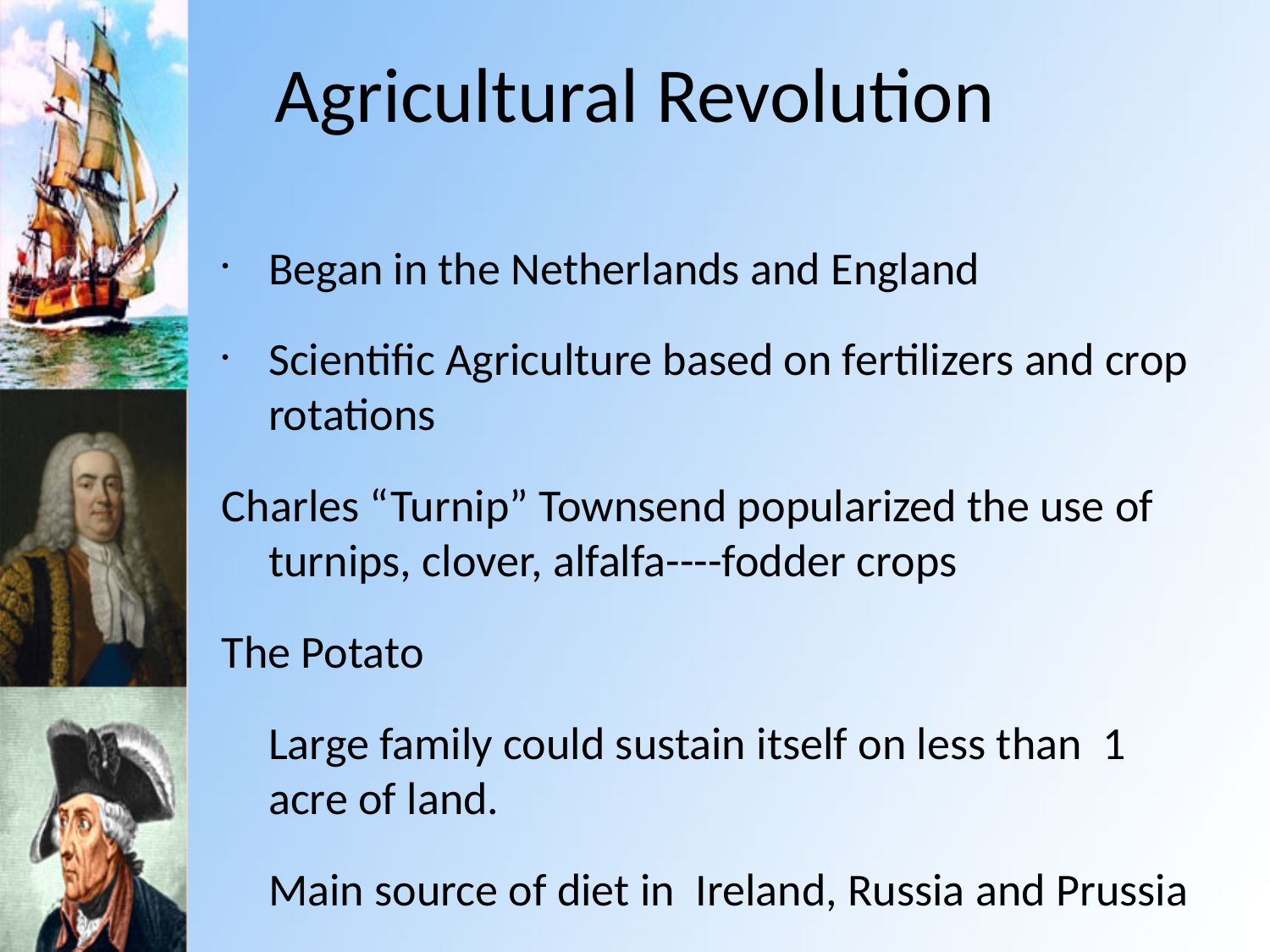

Agricultural Revolution
Began in the Netherlands and England
Scientific Agriculture based on fertilizers and crop rotations
Charles “Turnip” Townsend popularized the use of turnips, clover, alfalfa----fodder crops
The Potato
	Large family could sustain itself on less than  1 acre of land.
	Main source of diet in  Ireland, Russia and Prussia